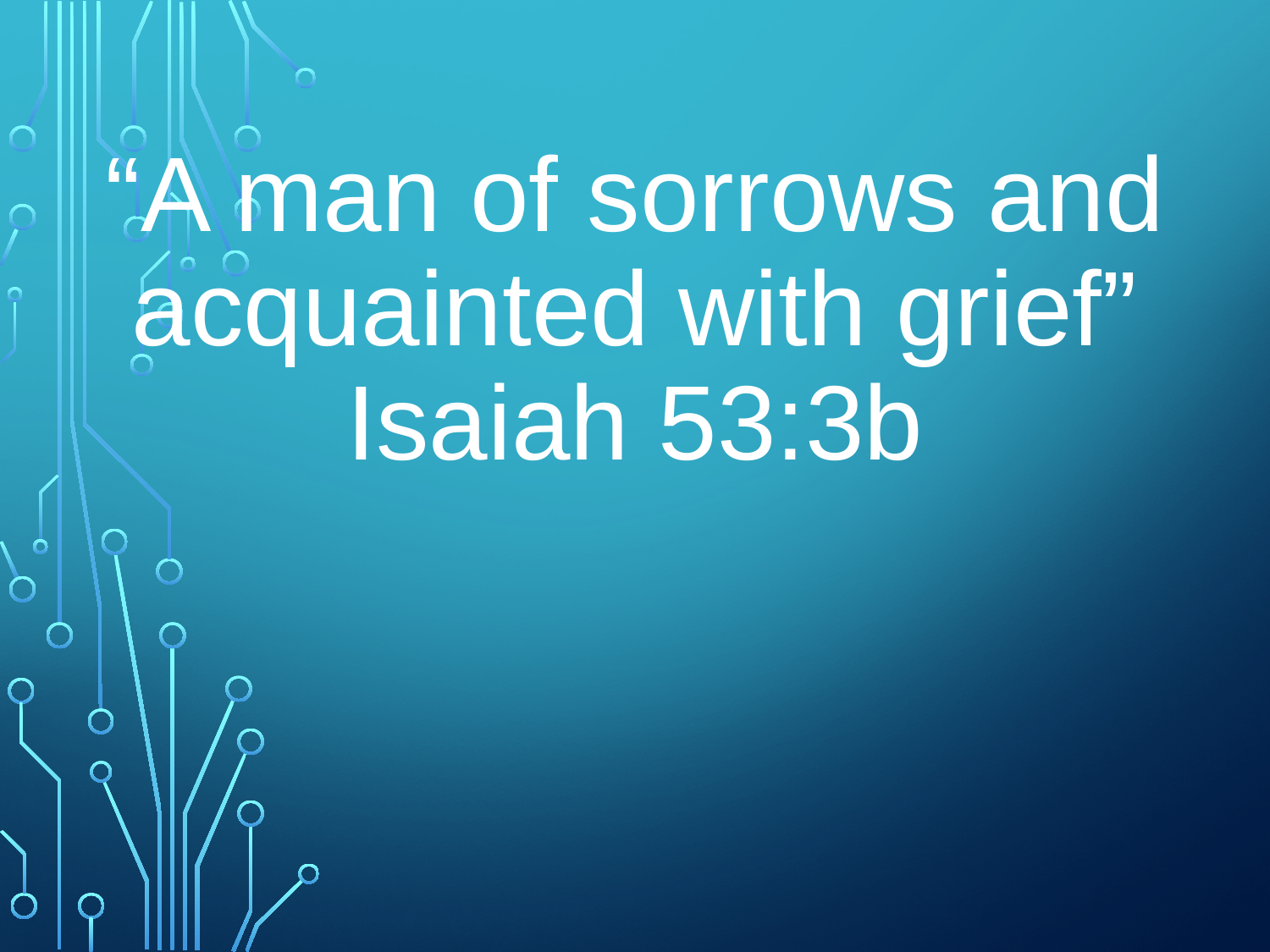

# “A man of sorrows and acquainted with grief” Isaiah 53:3b